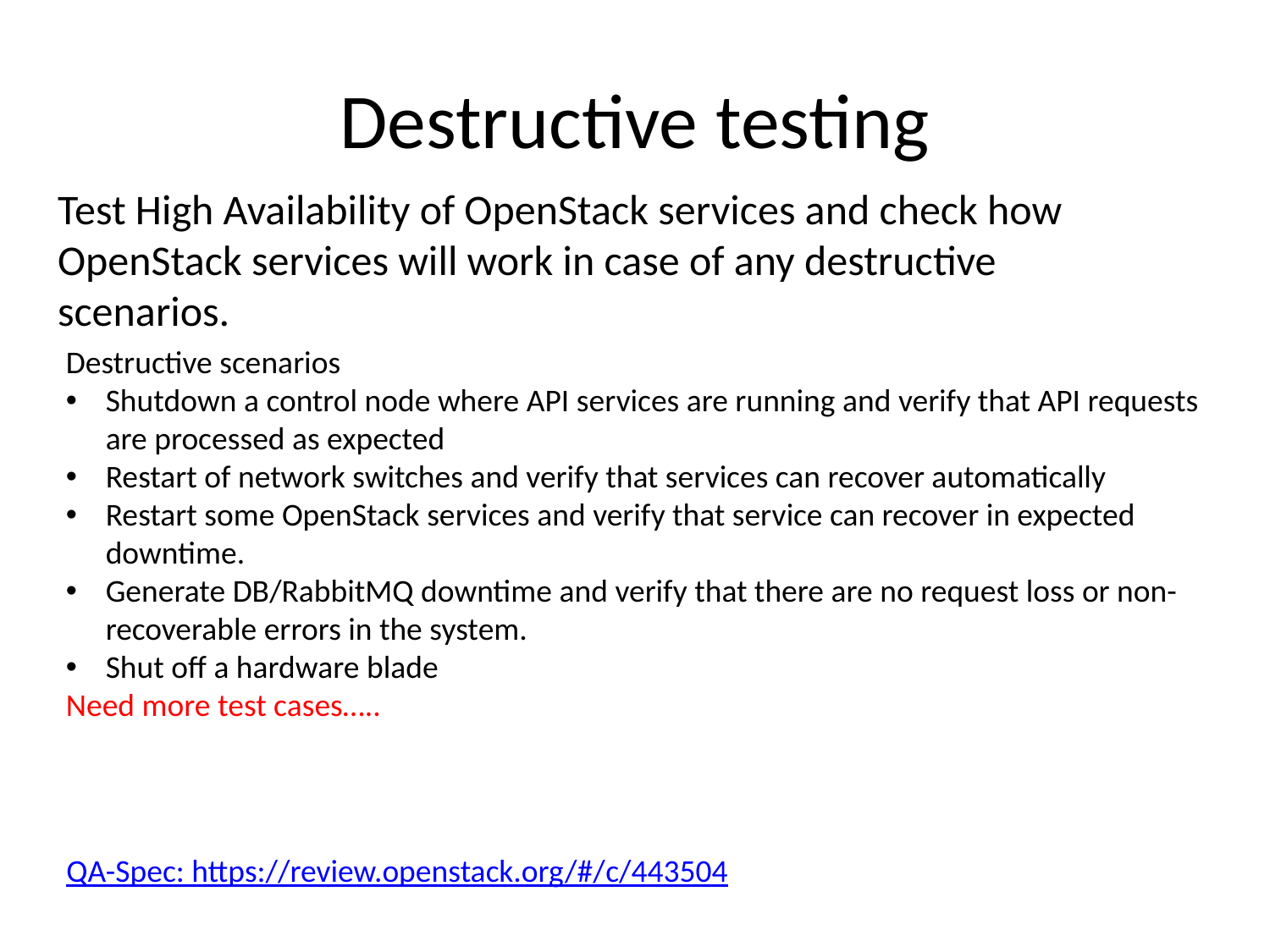

# Destructive testing
Test High Availability of OpenStack services and check how OpenStack services will work in case of any destructive scenarios.
Destructive scenarios
Shutdown a control node where API services are running and verify that API requests are processed as expected
Restart of network switches and verify that services can recover automatically
Restart some OpenStack services and verify that service can recover in expected downtime.
Generate DB/RabbitMQ downtime and verify that there are no request loss or non-recoverable errors in the system.
Shut off a hardware blade
Need more test cases…..

QA-Spec: https://review.openstack.org/#/c/443504